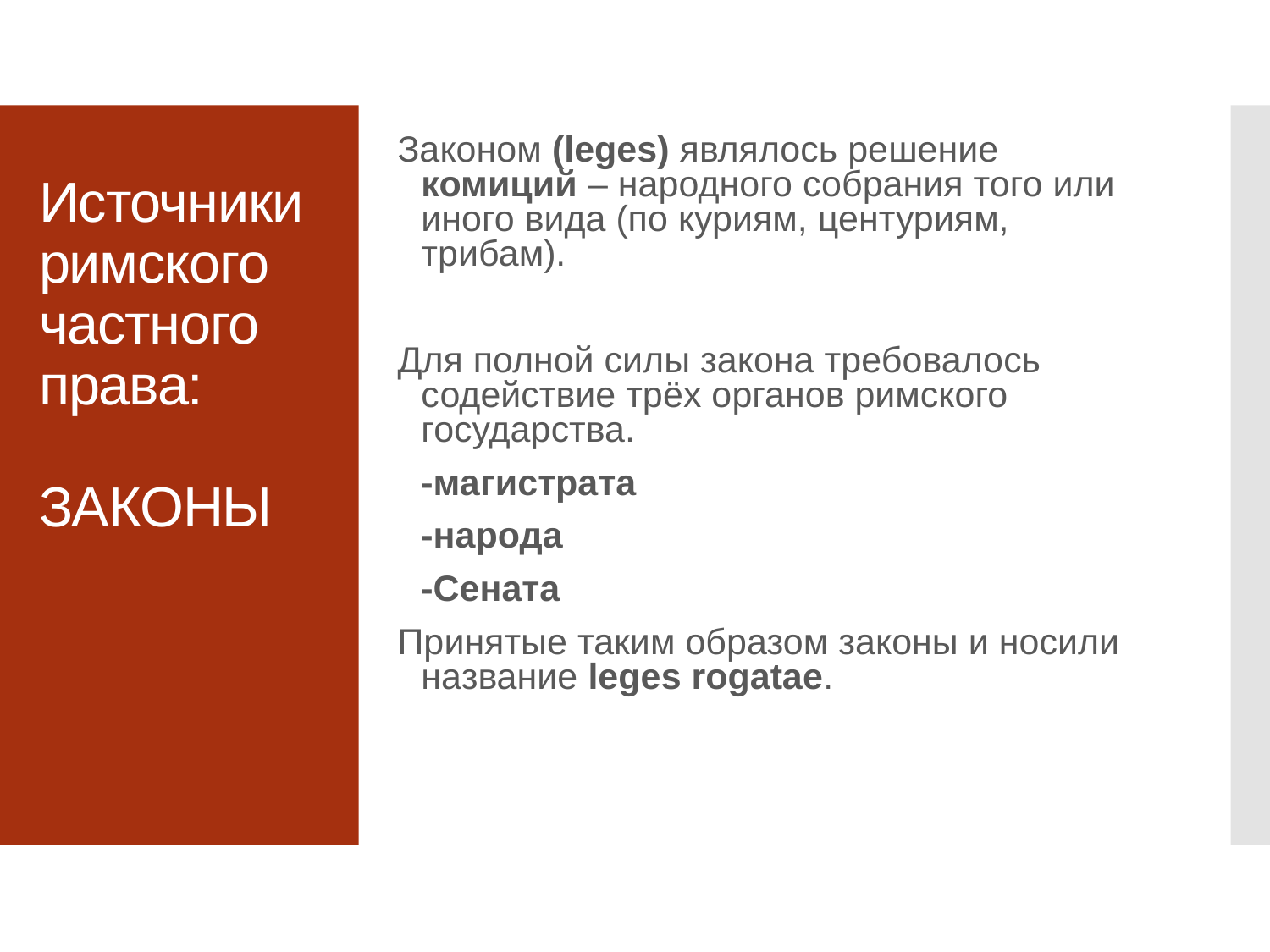

Законом (leges) являлось решение комиций – народного собрания того или иного вида (по куриям, центуриям, трибам).

Для полной силы закона требовалось содействие трёх органов римского государства.
		-магистрата
		-народа
		-Сената
Принятые таким образом законы и носили название leges rogatae.
# Источники римского частного права: ЗАКОНЫ